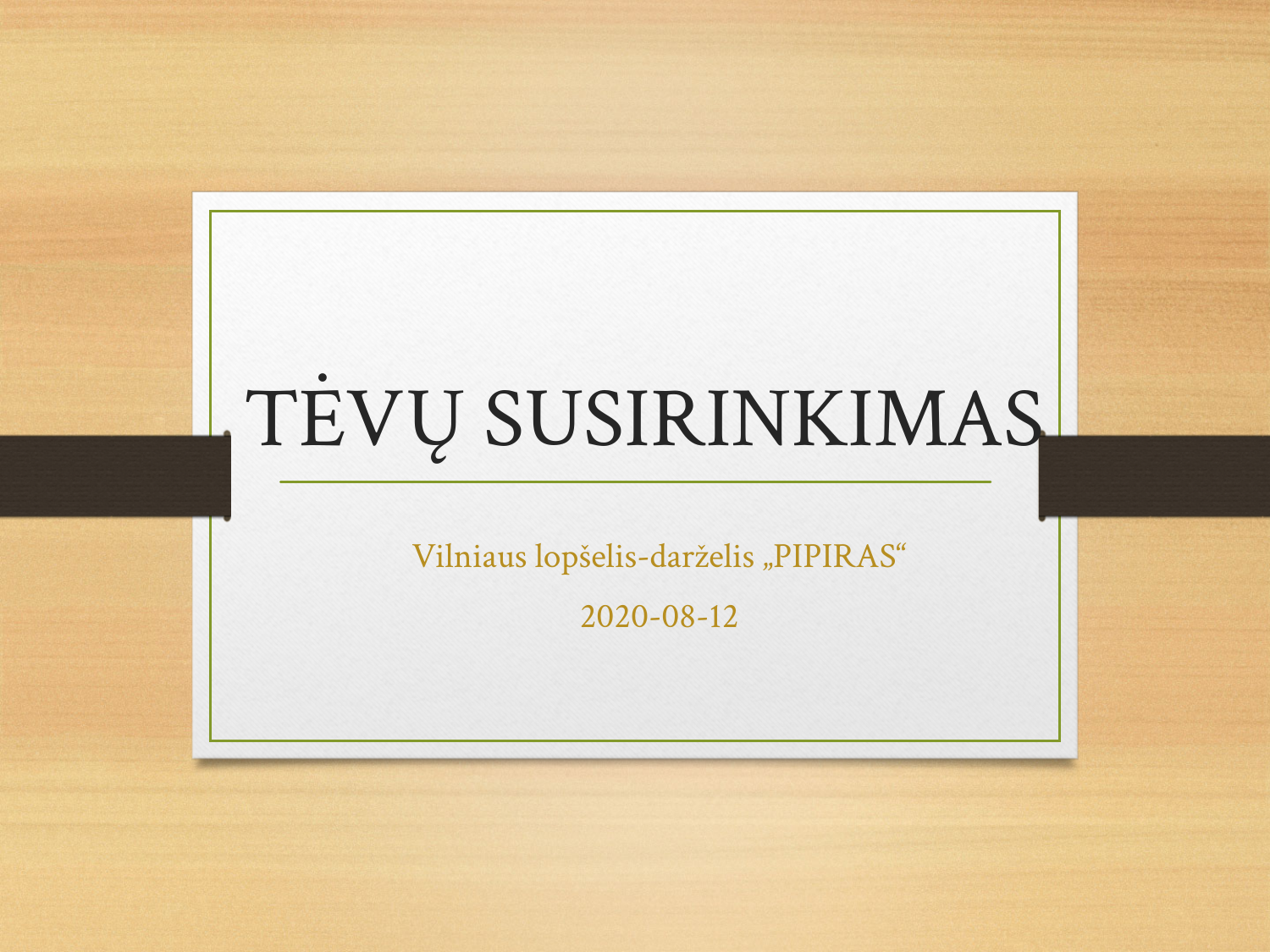

# TĖVŲ SUSIRINKIMAS
Vilniaus lopšelis-darželis „PIPIRAS“
2020-08-12